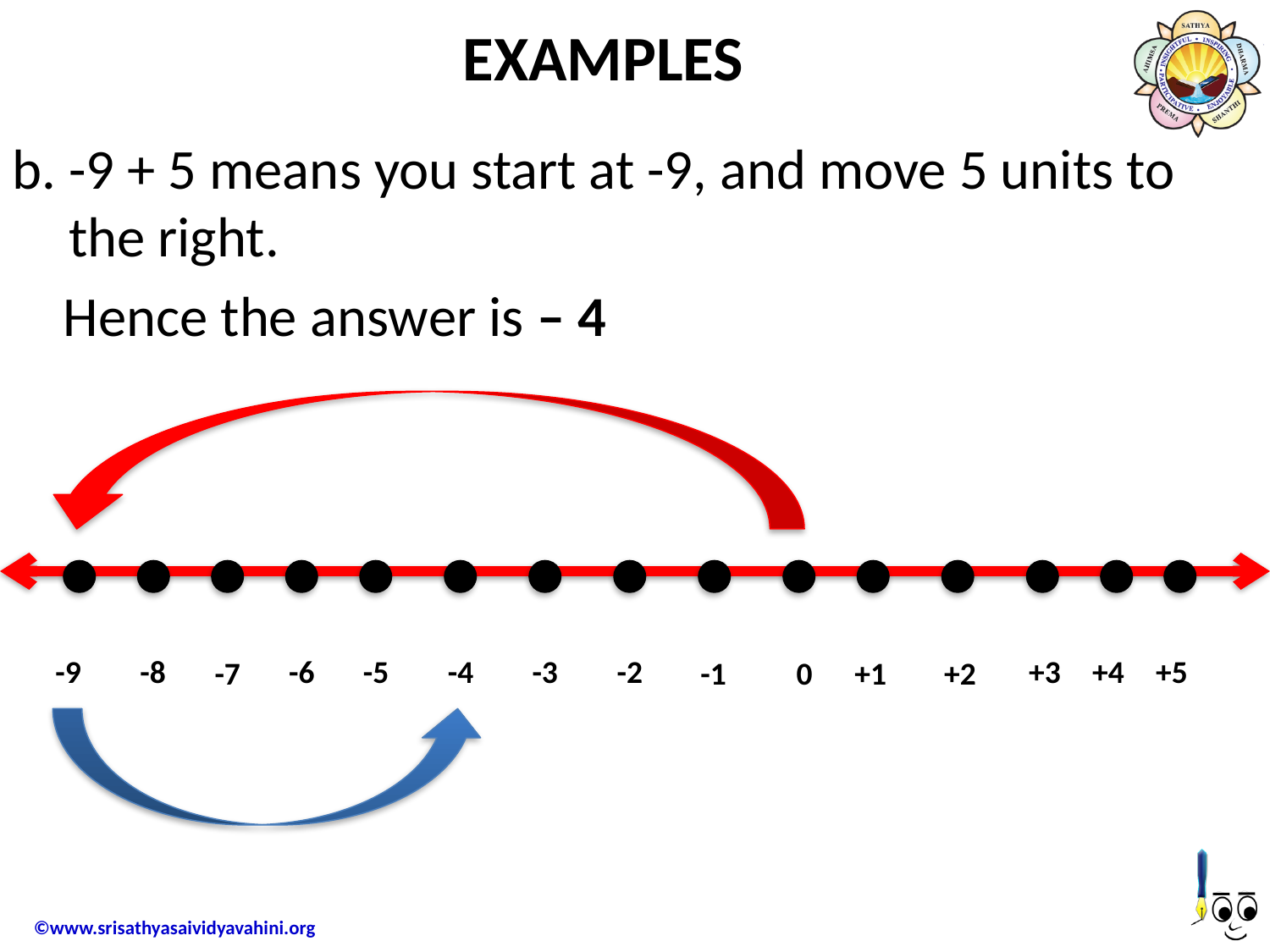

# EXAMPLES
b. -9 + 5 means you start at -9, and move 5 units to the right.
    Hence the answer is – 4

-9
-8
-6
-5
-4
-3
-2
+3
+4
+5
-7
-1
0
+1
+2